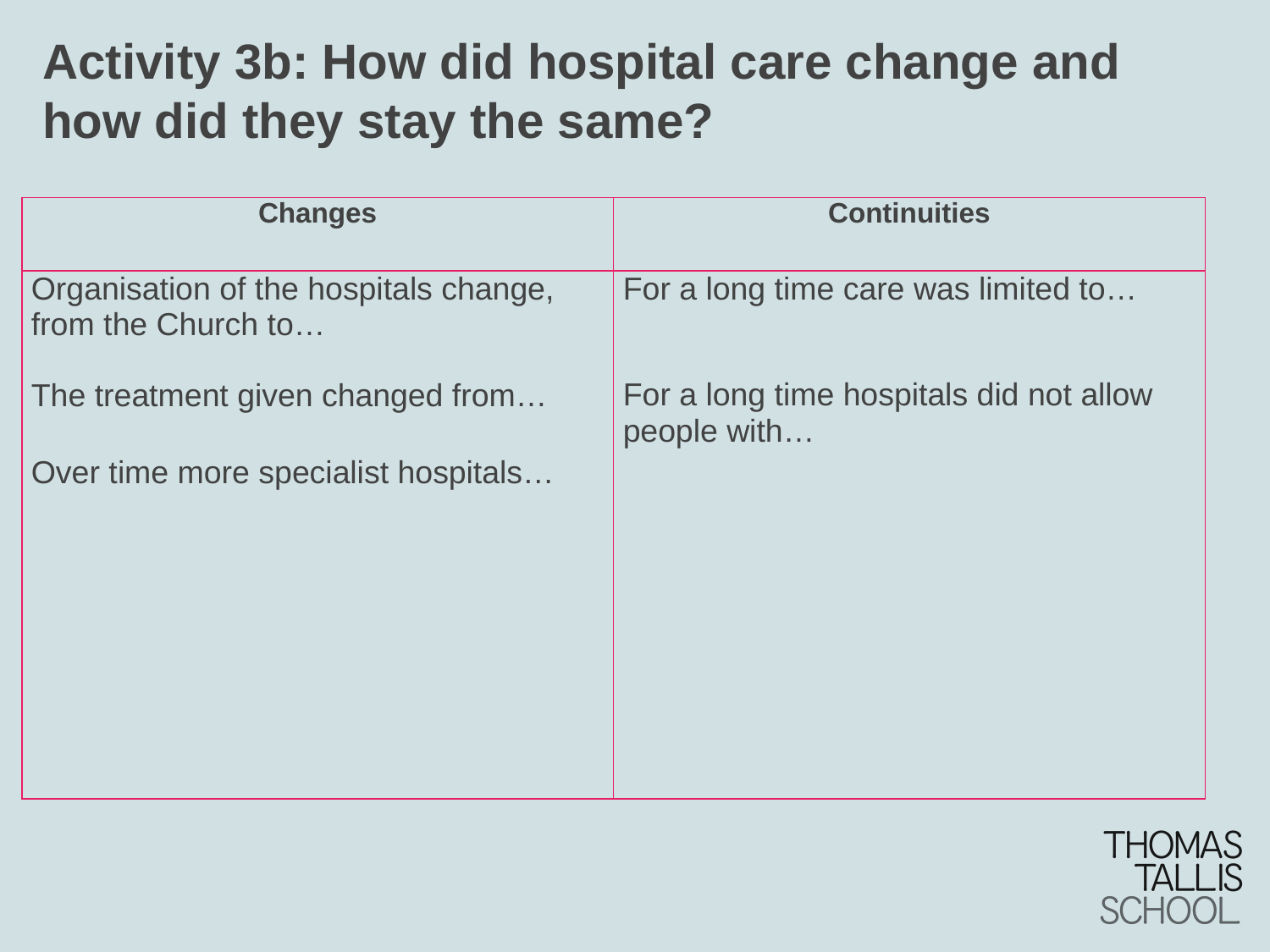

# Activity 3b: How did hospital care change and how did they stay the same?
| Changes | Continuities |
| --- | --- |
| Organisation of the hospitals change, from the Church to…     The treatment given changed from…     Over time more specialist hospitals… | For a long time care was limited to…     For a long time hospitals did not allow people with… |